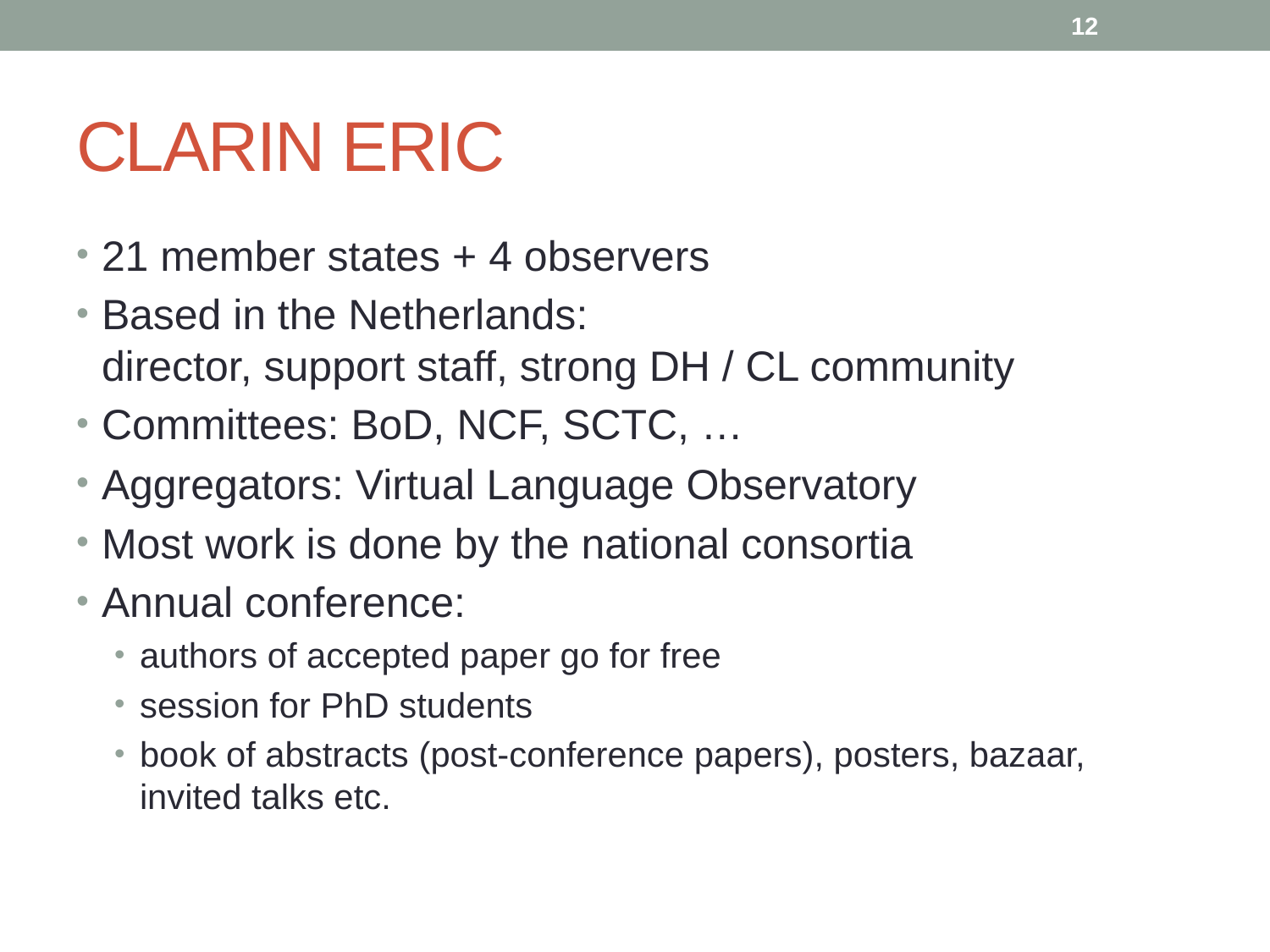

12
# CLARIN ERIC
21 member states + 4 observers
Based in the Netherlands:
director, support staff, strong DH / CL community
Committees: BoD, NCF, SCTC, …
Aggregators: Virtual Language Observatory
Most work is done by the national consortia
Annual conference:
authors of accepted paper go for free
session for PhD students
book of abstracts (post-conference papers), posters, bazaar, invited talks etc.